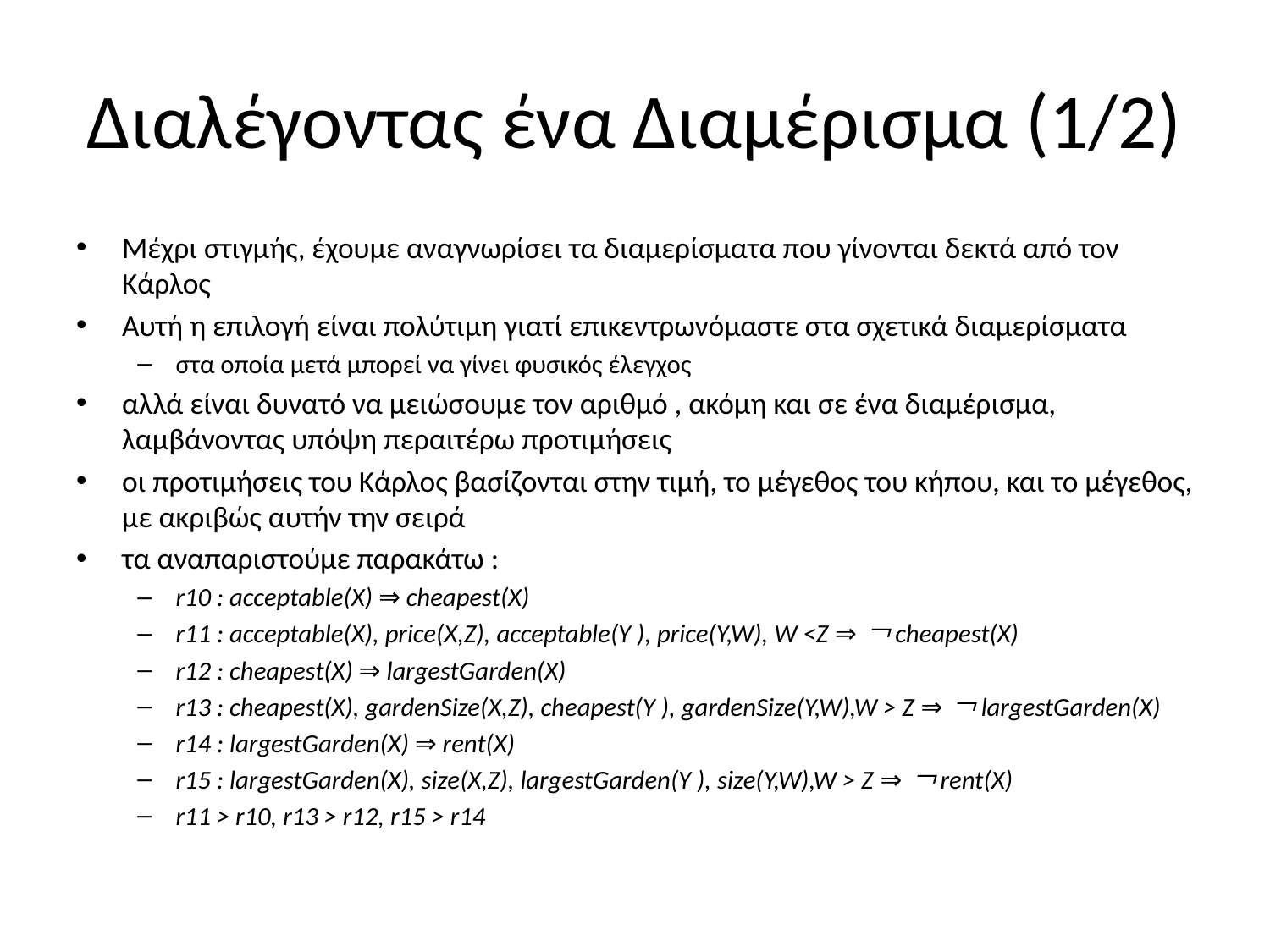

# Διαλέγοντας ένα Διαμέρισμα (1/2)
Μέχρι στιγμής, έχουμε αναγνωρίσει τα διαμερίσματα που γίνονται δεκτά από τον Κάρλος
Αυτή η επιλογή είναι πολύτιμη γιατί επικεντρωνόμαστε στα σχετικά διαμερίσματα
στα οποία μετά μπορεί να γίνει φυσικός έλεγχος
αλλά είναι δυνατό να μειώσουμε τον αριθμό , ακόμη και σε ένα διαμέρισμα, λαμβάνοντας υπόψη περαιτέρω προτιμήσεις
οι προτιμήσεις του Κάρλος βασίζονται στην τιμή, το μέγεθος του κήπου, και το μέγεθος, με ακριβώς αυτήν την σειρά
τα αναπαριστούμε παρακάτω :
r10 : acceptable(X) ⇒ cheapest(X)
r11 : acceptable(X), price(X,Z), acceptable(Y ), price(Y,W), W <Z ⇒ ￢cheapest(X)
r12 : cheapest(X) ⇒ largestGarden(X)
r13 : cheapest(X), gardenSize(X,Z), cheapest(Y ), gardenSize(Y,W),W > Z ⇒ ￢largestGarden(X)
r14 : largestGarden(X) ⇒ rent(X)
r15 : largestGarden(X), size(X,Z), largestGarden(Y ), size(Y,W),W > Z ⇒ ￢rent(X)
r11 > r10, r13 > r12, r15 > r14